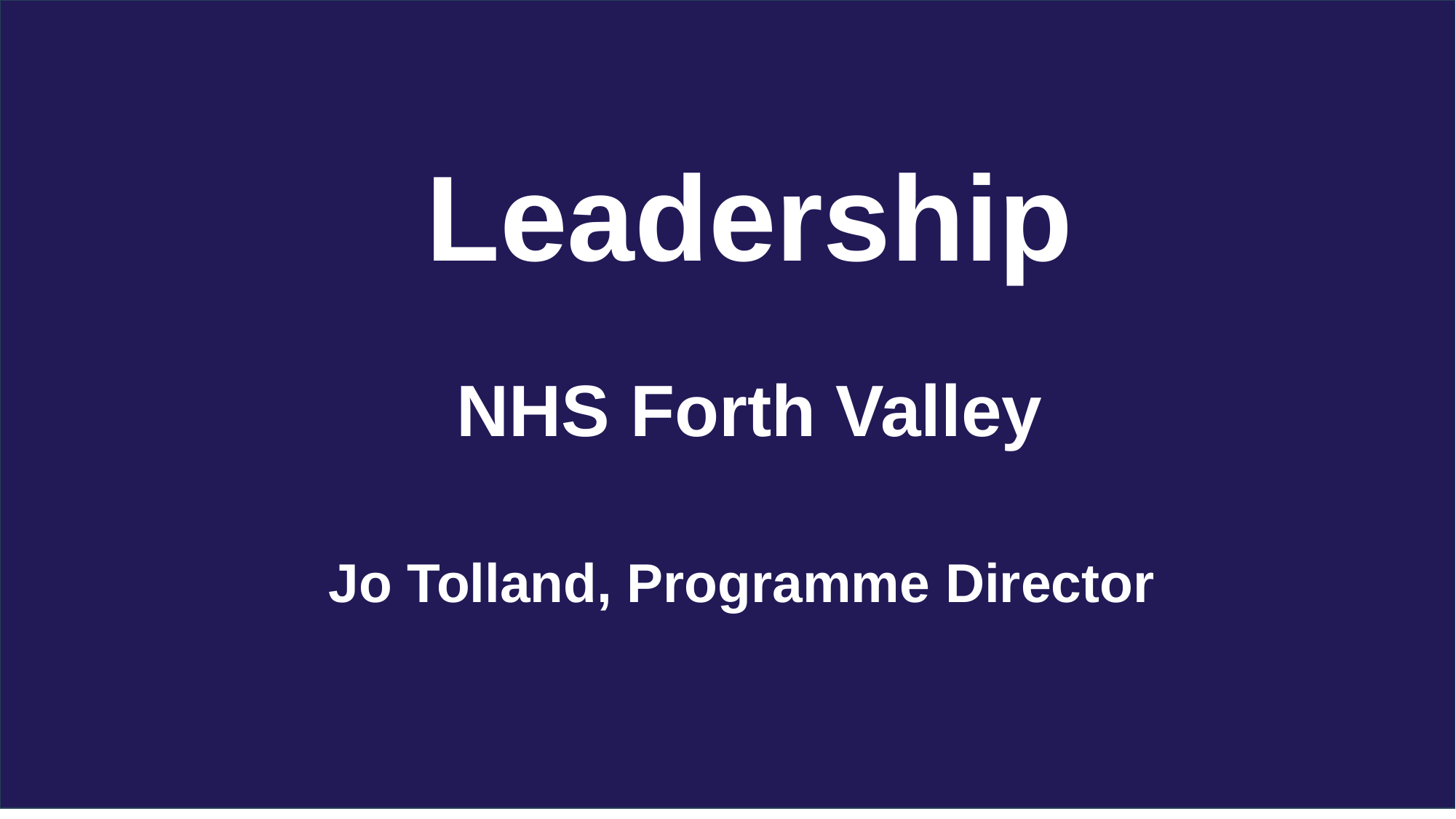

Leadership

NHS Forth Valley

Jo Tolland, Programme Director